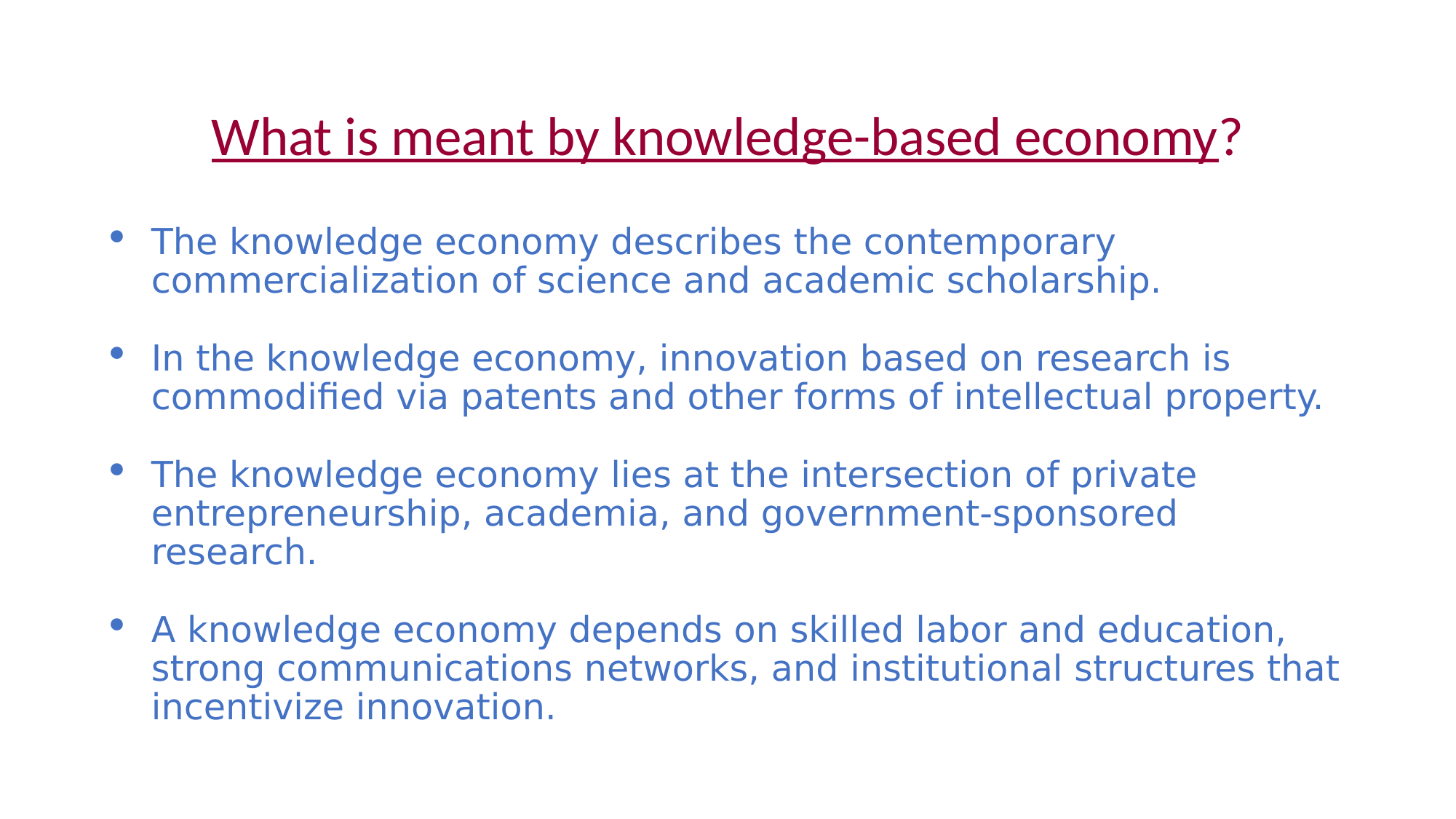

# What is meant by knowledge-based economy?
The knowledge economy describes the contemporary commercialization of science and academic scholarship.

In the knowledge economy, innovation based on research is commodified via patents and other forms of intellectual property.

The knowledge economy lies at the intersection of private entrepreneurship, academia, and government-sponsored research.

A knowledge economy depends on skilled labor and education, strong communications networks, and institutional structures that incentivize innovation.